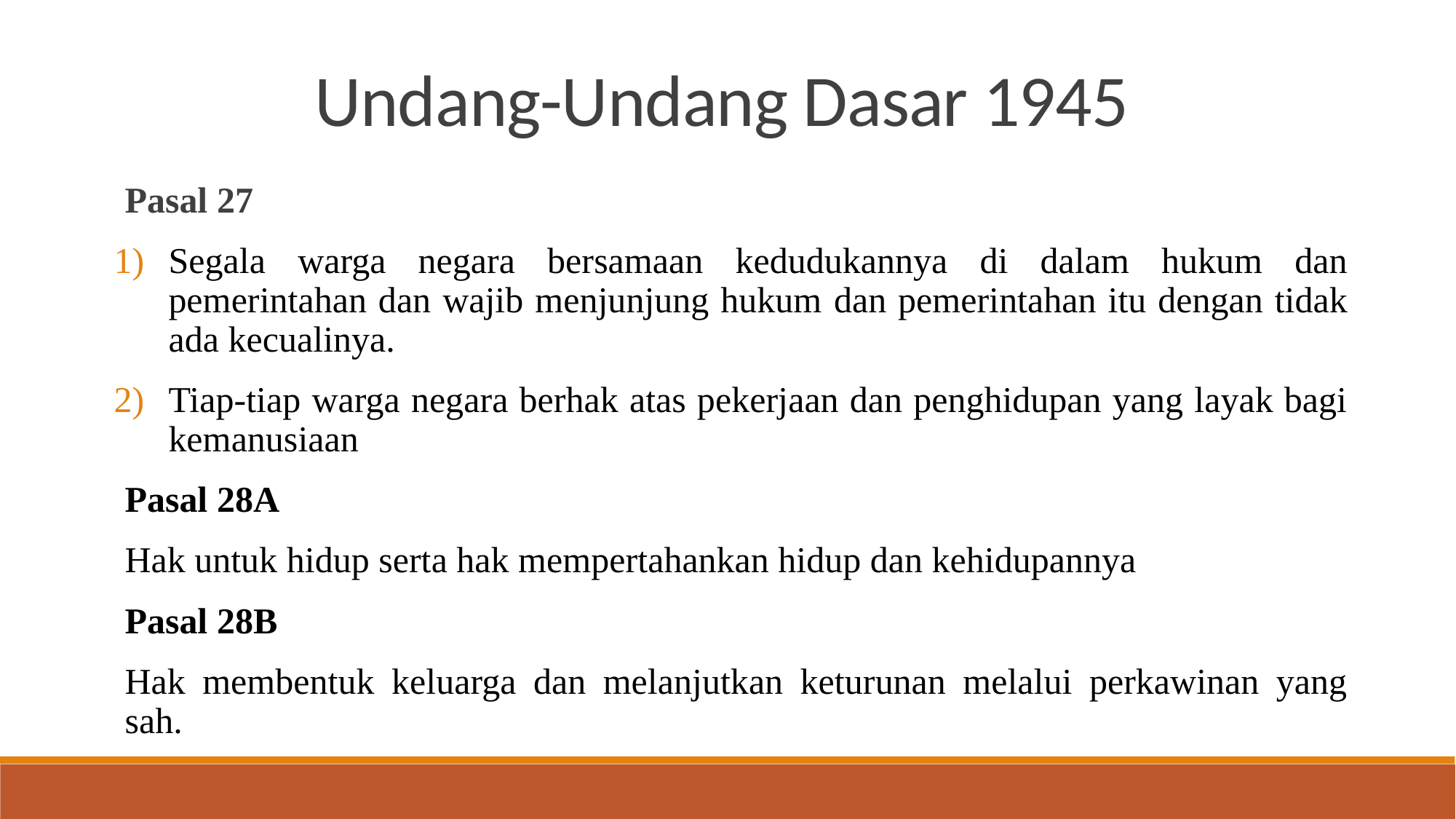

Undang-Undang Dasar 1945
Pasal 27
Segala warga negara bersamaan kedudukannya di dalam hukum dan pemerintahan dan wajib menjunjung hukum dan pemerintahan itu dengan tidak ada kecualinya.
Tiap-tiap warga negara berhak atas pekerjaan dan penghidupan yang layak bagi kemanusiaan
Pasal 28A
Hak untuk hidup serta hak mempertahankan hidup dan kehidupannya
Pasal 28B
Hak membentuk keluarga dan melanjutkan keturunan melalui perkawinan yang sah.